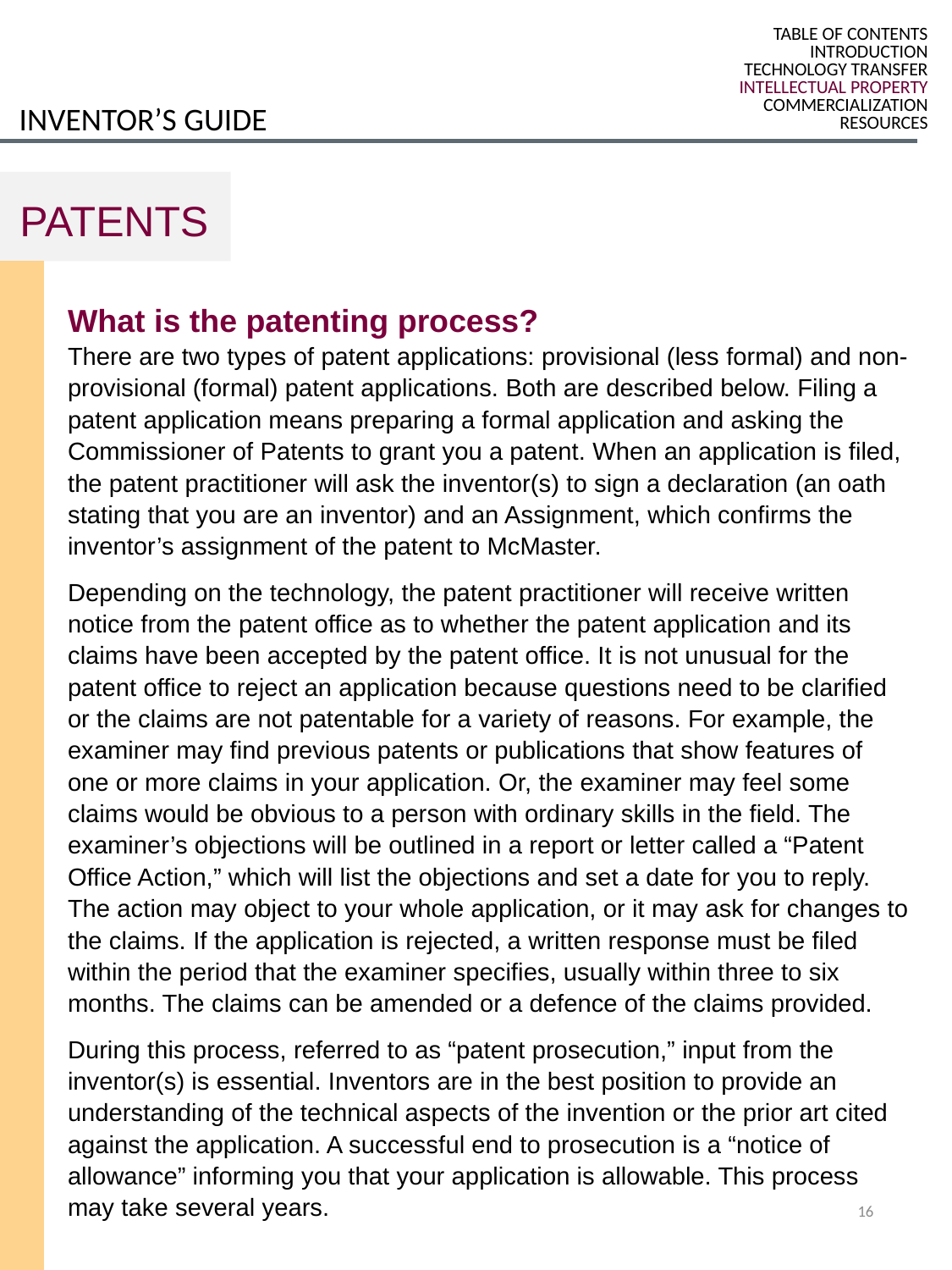

table of contents
introduction
technology transfer
intellectual property
commercialization
resources
inventor’s guide

PATENTS

What is the patenting process?
There are two types of patent applications: provisional (less formal) and non-provisional (formal) patent applications. Both are described below. Filing a patent application means preparing a formal application and asking the Commissioner of Patents to grant you a patent. When an application is filed, the patent practitioner will ask the inventor(s) to sign a declaration (an oath stating that you are an inventor) and an Assignment, which confirms the inventor’s assignment of the patent to McMaster.
Depending on the technology, the patent practitioner will receive written notice from the patent office as to whether the patent application and its claims have been accepted by the patent office. It is not unusual for the patent office to reject an application because questions need to be clarified or the claims are not patentable for a variety of reasons. For example, the examiner may find previous patents or publications that show features of one or more claims in your application. Or, the examiner may feel some claims would be obvious to a person with ordinary skills in the field. The examiner’s objections will be outlined in a report or letter called a “Patent Office Action,” which will list the objections and set a date for you to reply. The action may object to your whole application, or it may ask for changes to the claims. If the application is rejected, a written response must be filed within the period that the examiner specifies, usually within three to six months. The claims can be amended or a defence of the claims provided.
During this process, referred to as “patent prosecution,” input from the inventor(s) is essential. Inventors are in the best position to provide an understanding of the technical aspects of the invention or the prior art cited against the application. A successful end to prosecution is a “notice of allowance” informing you that your application is allowable. This process may take several years.
16